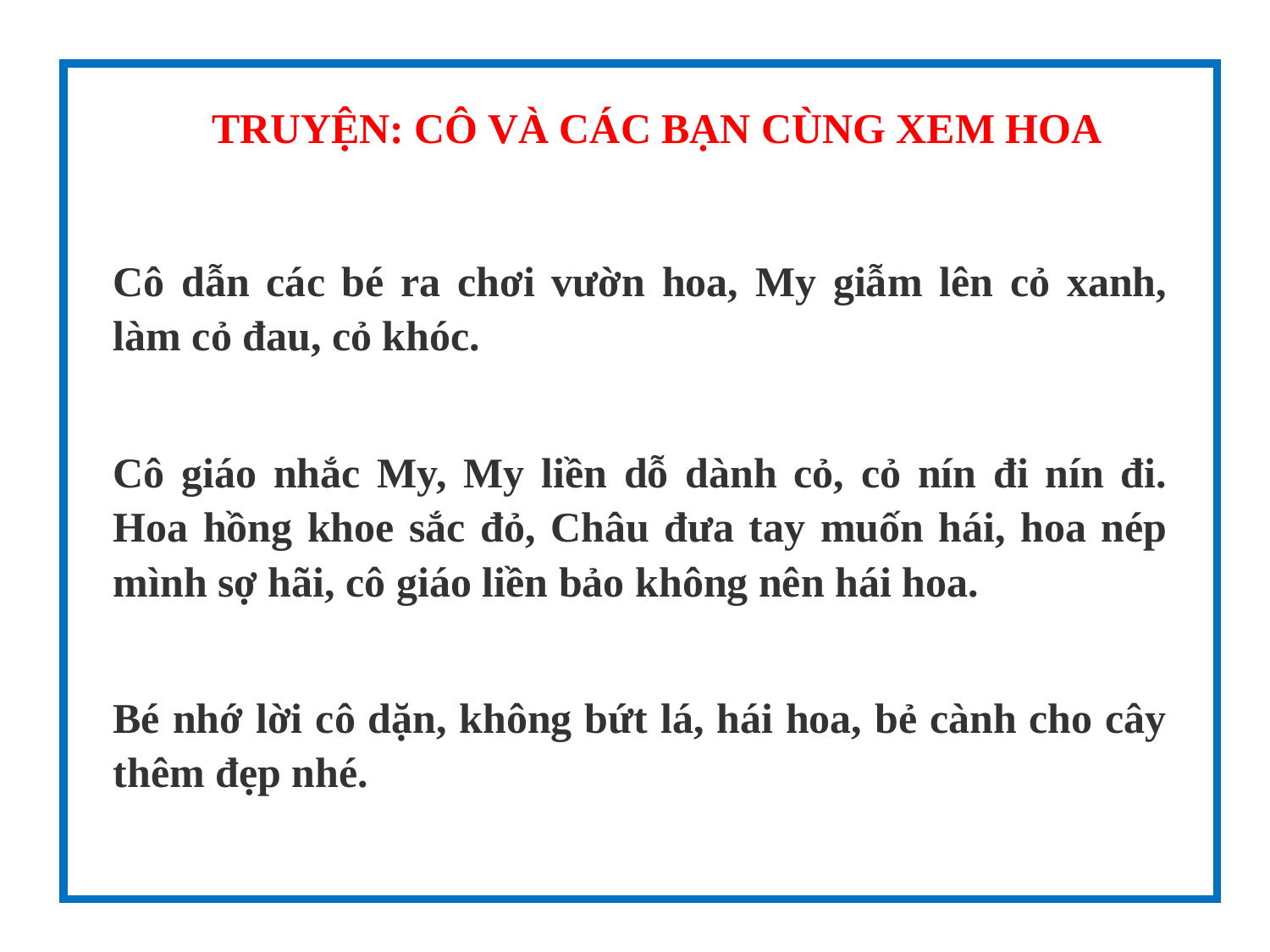

TRUYỆN: CÔ VÀ CÁC BẠN CÙNG XEM HOA
Cô dẫn các bé ra chơi vườn hoa, My giẫm lên cỏ xanh, làm cỏ đau, cỏ khóc.

Cô giáo nhắc My, My liền dỗ dành cỏ, cỏ nín đi nín đi. Hoa hồng khoe sắc đỏ, Châu đưa tay muốn hái, hoa nép mình sợ hãi, cô giáo liền bảo không nên hái hoa.

Bé nhớ lời cô dặn, không bứt lá, hái hoa, bẻ cành cho cây thêm đẹp nhé.